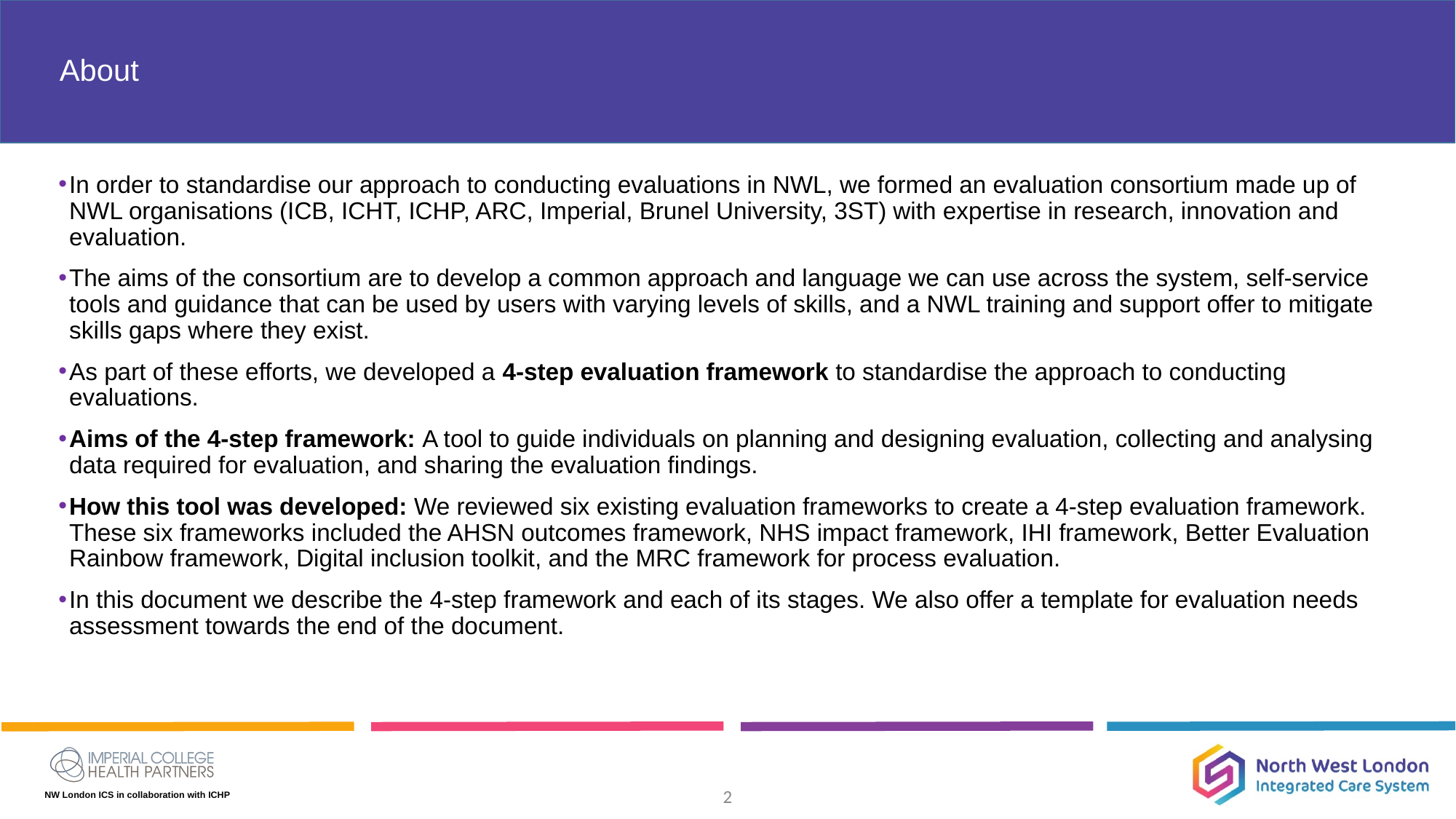

# About
In order to standardise our approach to conducting evaluations in NWL, we formed an evaluation consortium made up of NWL organisations (ICB, ICHT, ICHP, ARC, Imperial, Brunel University, 3ST) with expertise in research, innovation and evaluation.
The aims of the consortium are to develop a common approach and language we can use across the system, self-service tools and guidance that can be used by users with varying levels of skills, and a NWL training and support offer to mitigate skills gaps where they exist.
As part of these efforts, we developed a 4-step evaluation framework to standardise the approach to conducting evaluations.
Aims of the 4-step framework: A tool to guide individuals on planning and designing evaluation, collecting and analysing data required for evaluation, and sharing the evaluation findings.
How this tool was developed: We reviewed six existing evaluation frameworks to create a 4-step evaluation framework. These six frameworks included the AHSN outcomes framework, NHS impact framework, IHI framework, Better Evaluation Rainbow framework, Digital inclusion toolkit, and the MRC framework for process evaluation.
In this document we describe the 4-step framework and each of its stages. We also offer a template for evaluation needs assessment towards the end of the document.

2